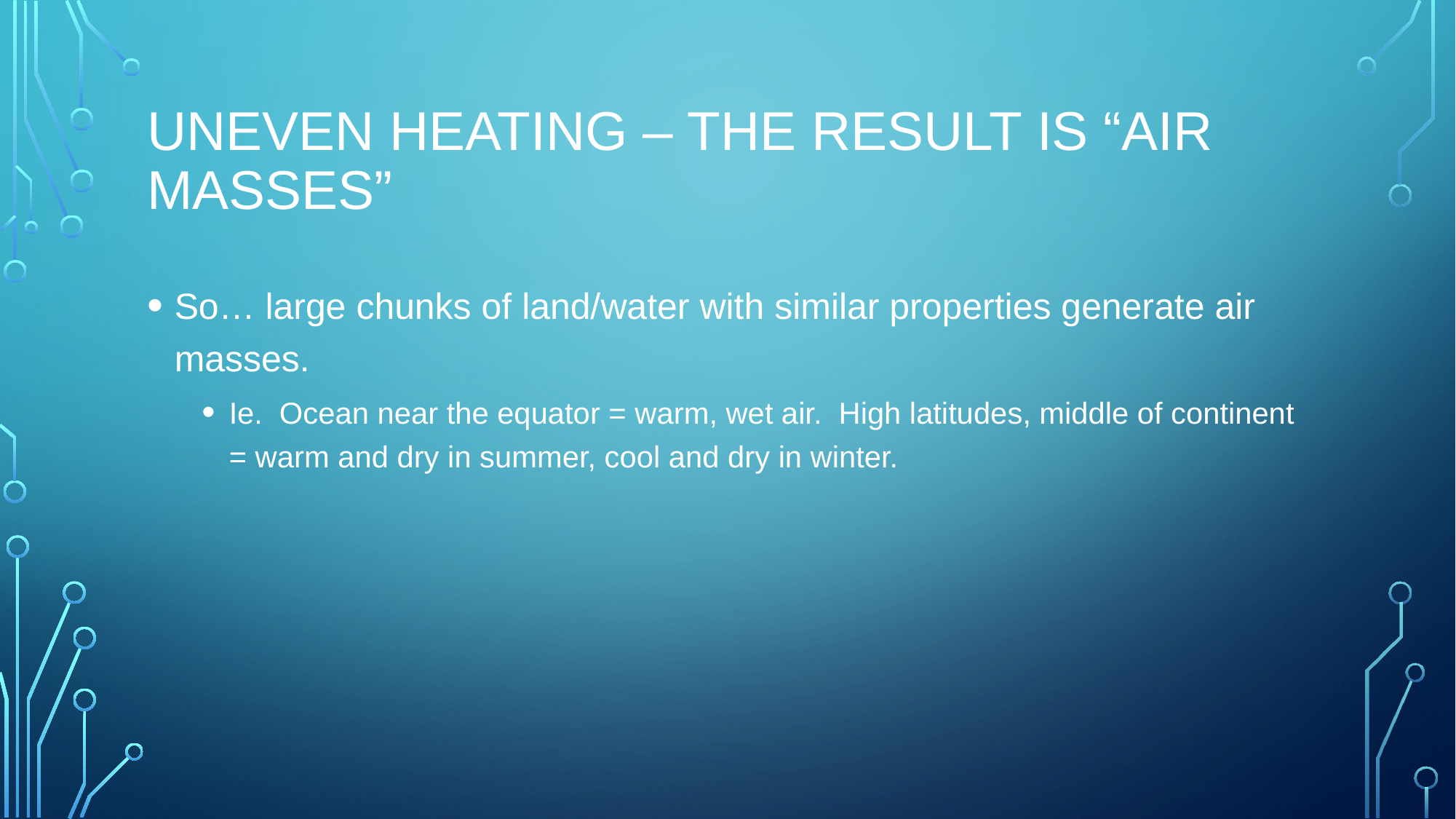

# Uneven heating – the result is “Air masses”
So… large chunks of land/water with similar properties generate air masses.
Ie.  Ocean near the equator = warm, wet air.  High latitudes, middle of continent = warm and dry in summer, cool and dry in winter.